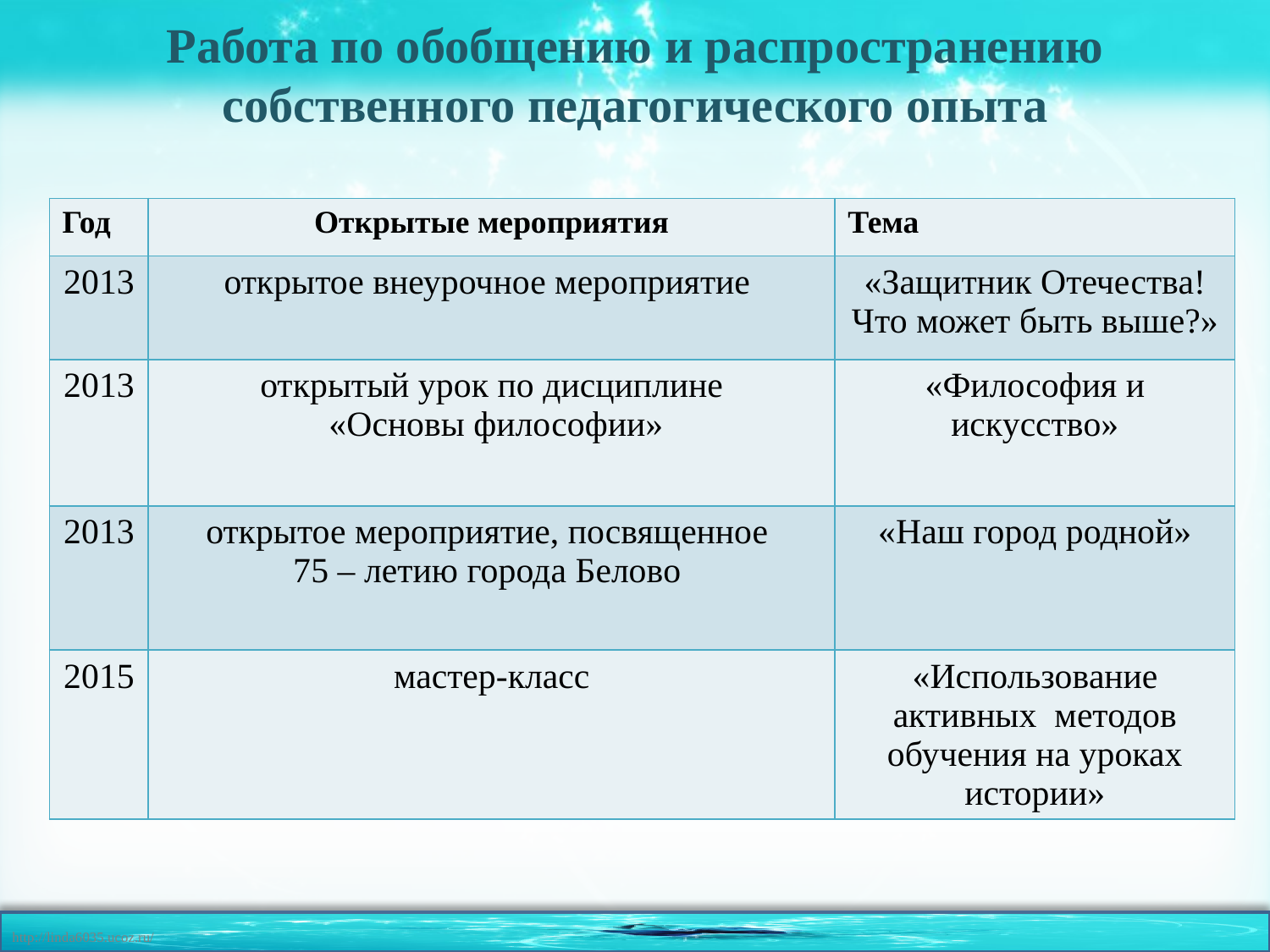

# Работа по обобщению и распространению собственного педагогического опыта
| Год | Открытые мероприятия | Тема |
| --- | --- | --- |
| 2013 | открытое внеурочное мероприятие | «Защитник Отечества! Что может быть выше?» |
| 2013 | открытый урок по дисциплине «Основы философии» | «Философия и искусство» |
| 2013 | открытое мероприятие, посвященное 75 – летию города Белово | «Наш город родной» |
| 2015 | мастер-класс | «Использование активных методов обучения на уроках истории» |